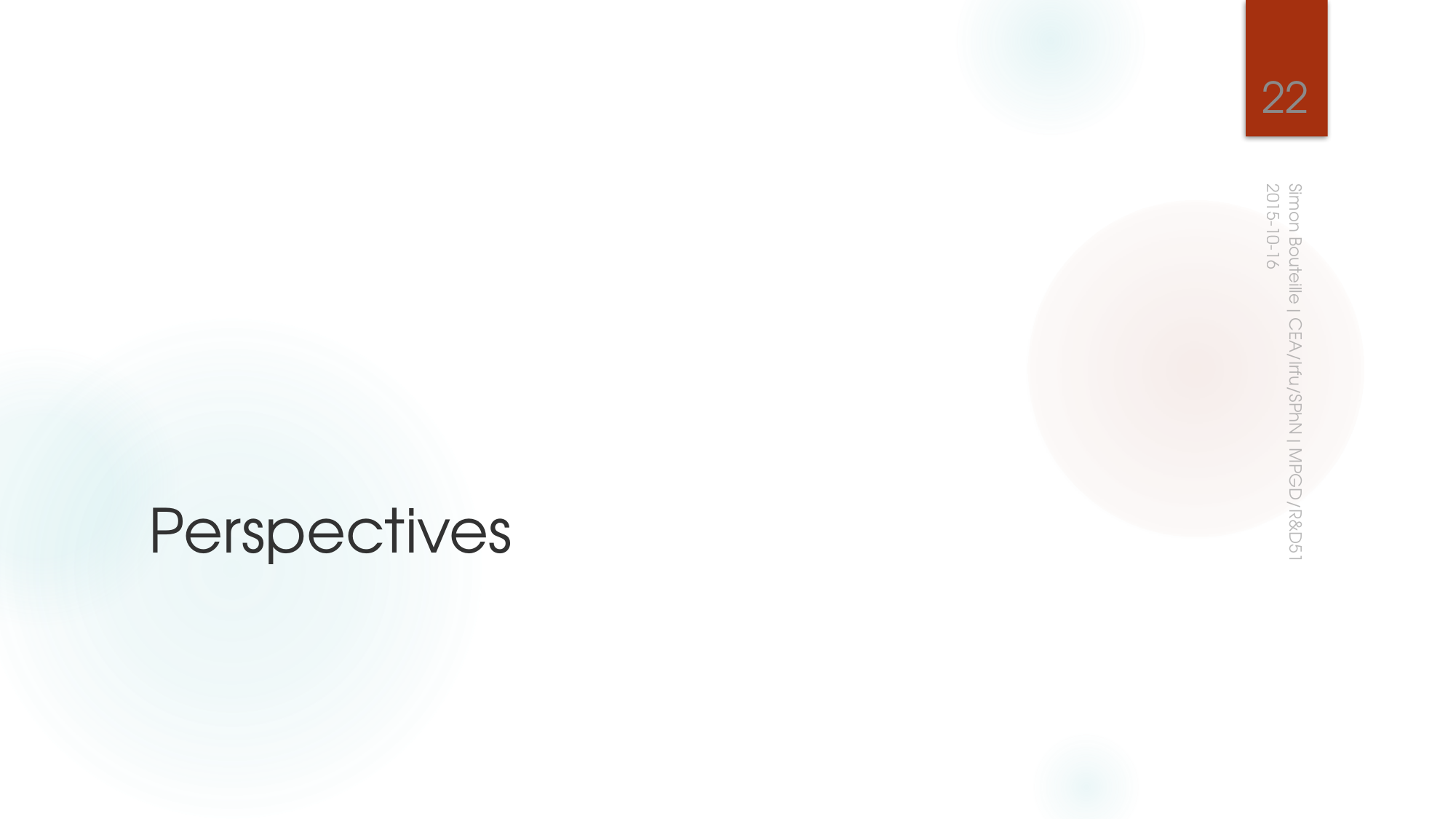

22
2015-10-16
# Perspectives
Simon Bouteille | CEA/Irfu/SPhN | MPGD/R&D51